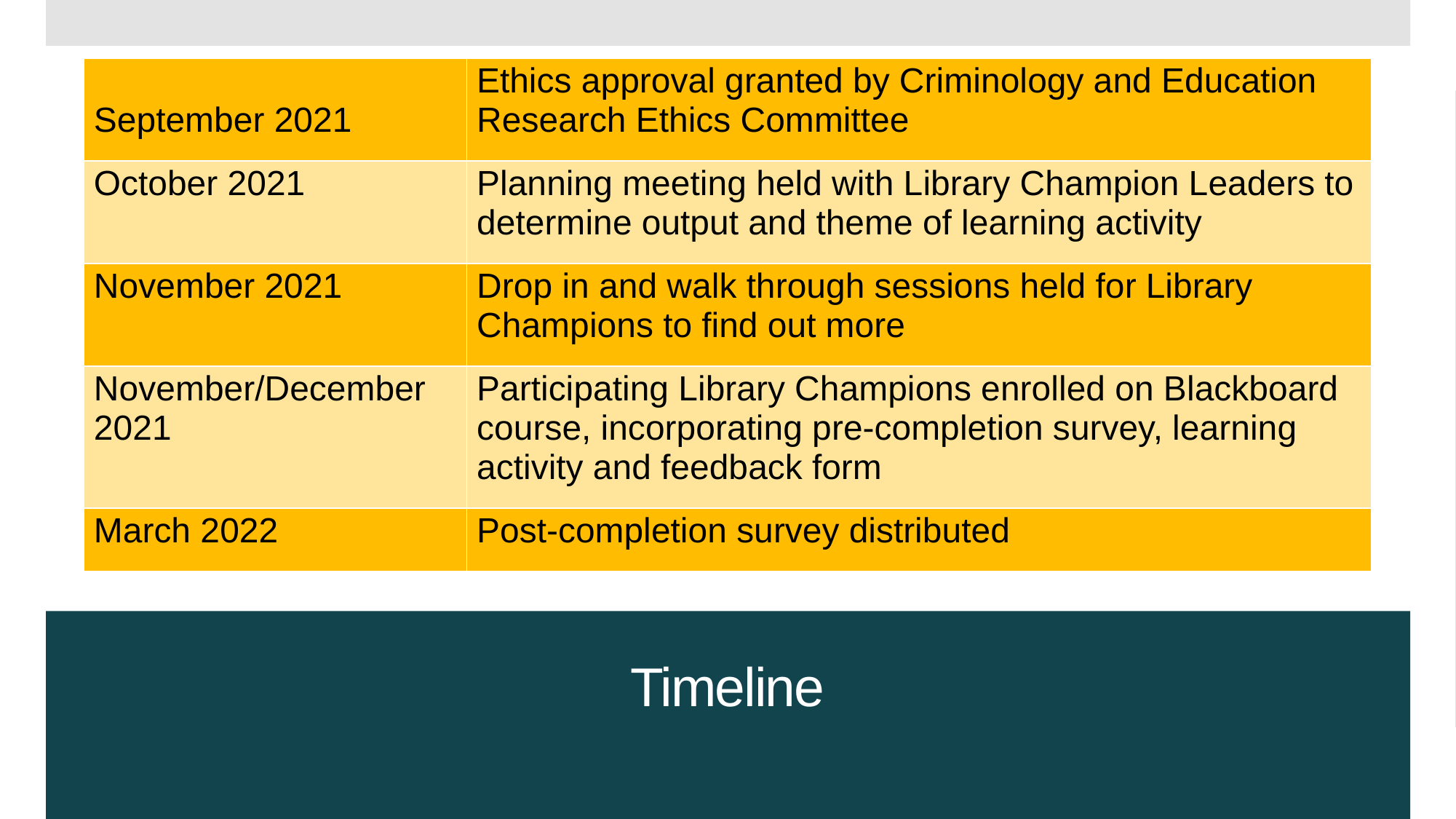

| September 2021 | Ethics approval granted by Criminology and Education Research Ethics Committee |
| --- | --- |
| October 2021 | Planning meeting held with Library Champion Leaders to determine output and theme of learning activity |
| November 2021 | Drop in and walk through sessions held for Library Champions to find out more |
| November/December 2021 | Participating Library Champions enrolled on Blackboard course, incorporating pre-completion survey, learning activity and feedback form |
| March 2022 | Post-completion survey distributed |
# Timeline